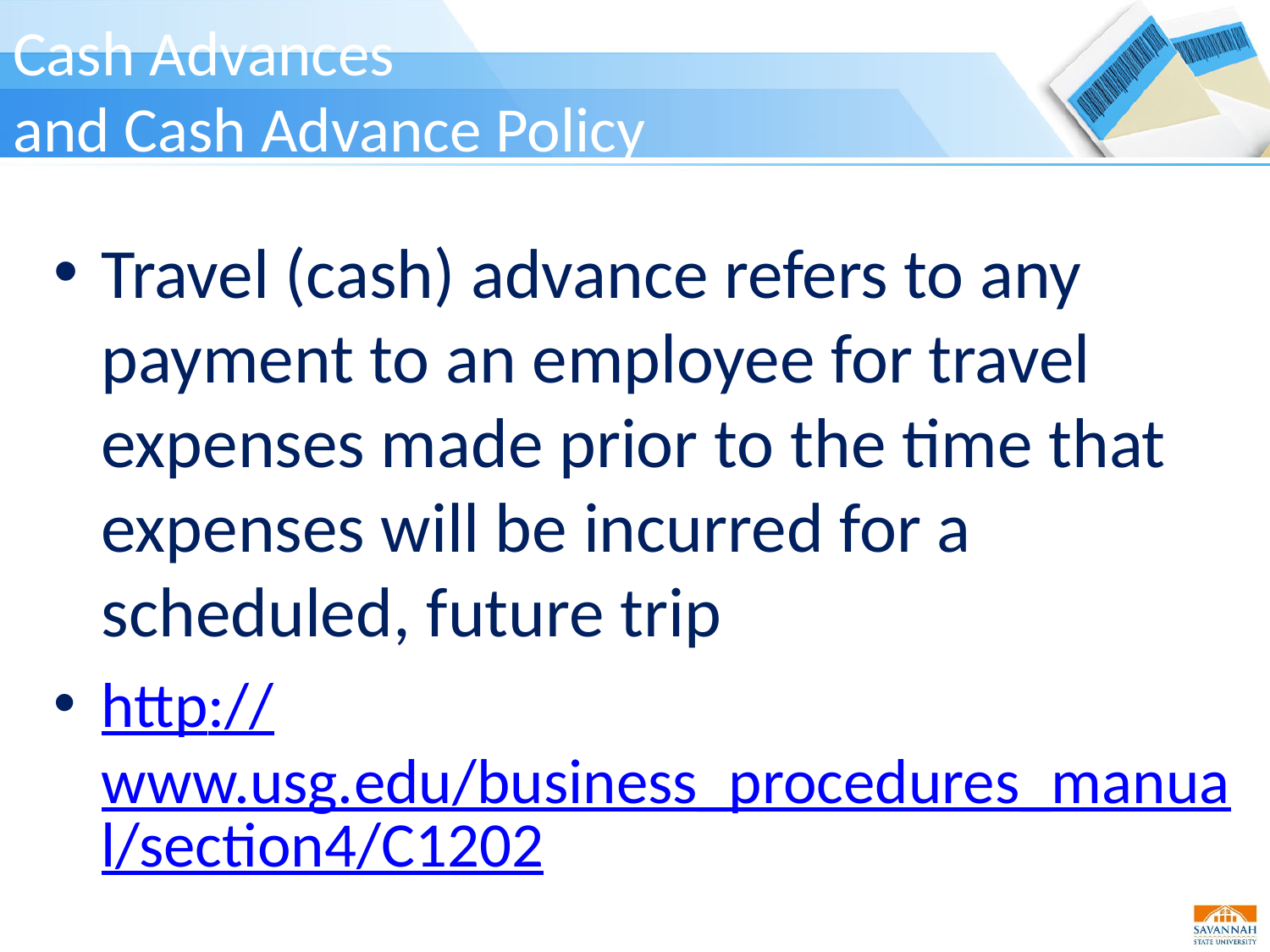

# Cash Advances and Cash Advance Policy
Travel (cash) advance refers to any payment to an employee for travel expenses made prior to the time that expenses will be incurred for a scheduled, future trip
http://www.usg.edu/business_procedures_manual/section4/C1202